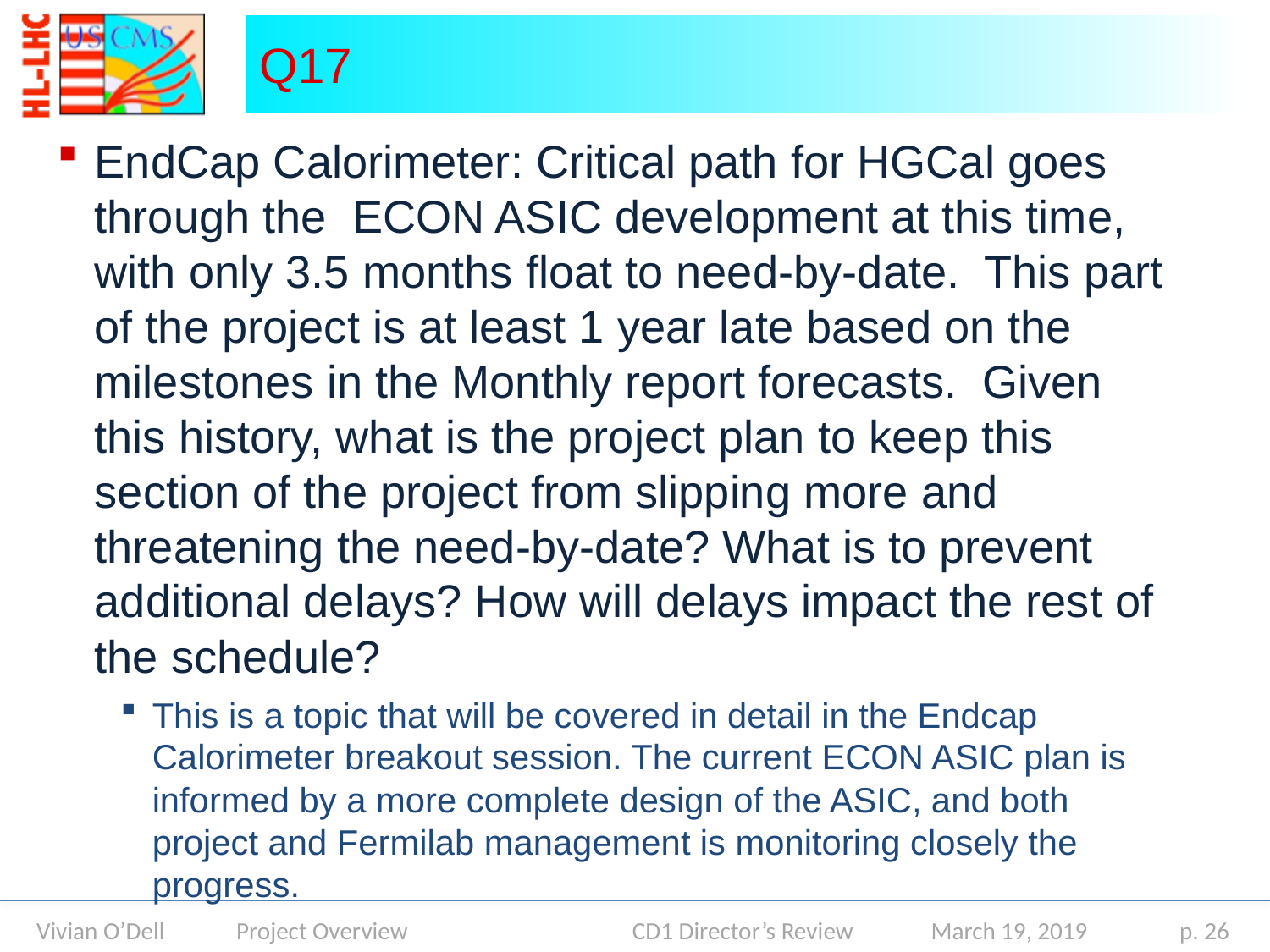

# Q17
EndCap Calorimeter: Critical path for HGCal goes through the  ECON ASIC development at this time, with only 3.5 months float to need-by-date.  This part of the project is at least 1 year late based on the milestones in the Monthly report forecasts.  Given this history, what is the project plan to keep this section of the project from slipping more and threatening the need-by-date? What is to prevent additional delays? How will delays impact the rest of the schedule?
This is a topic that will be covered in detail in the Endcap Calorimeter breakout session. The current ECON ASIC plan is informed by a more complete design of the ASIC, and both project and Fermilab management is monitoring closely the progress.